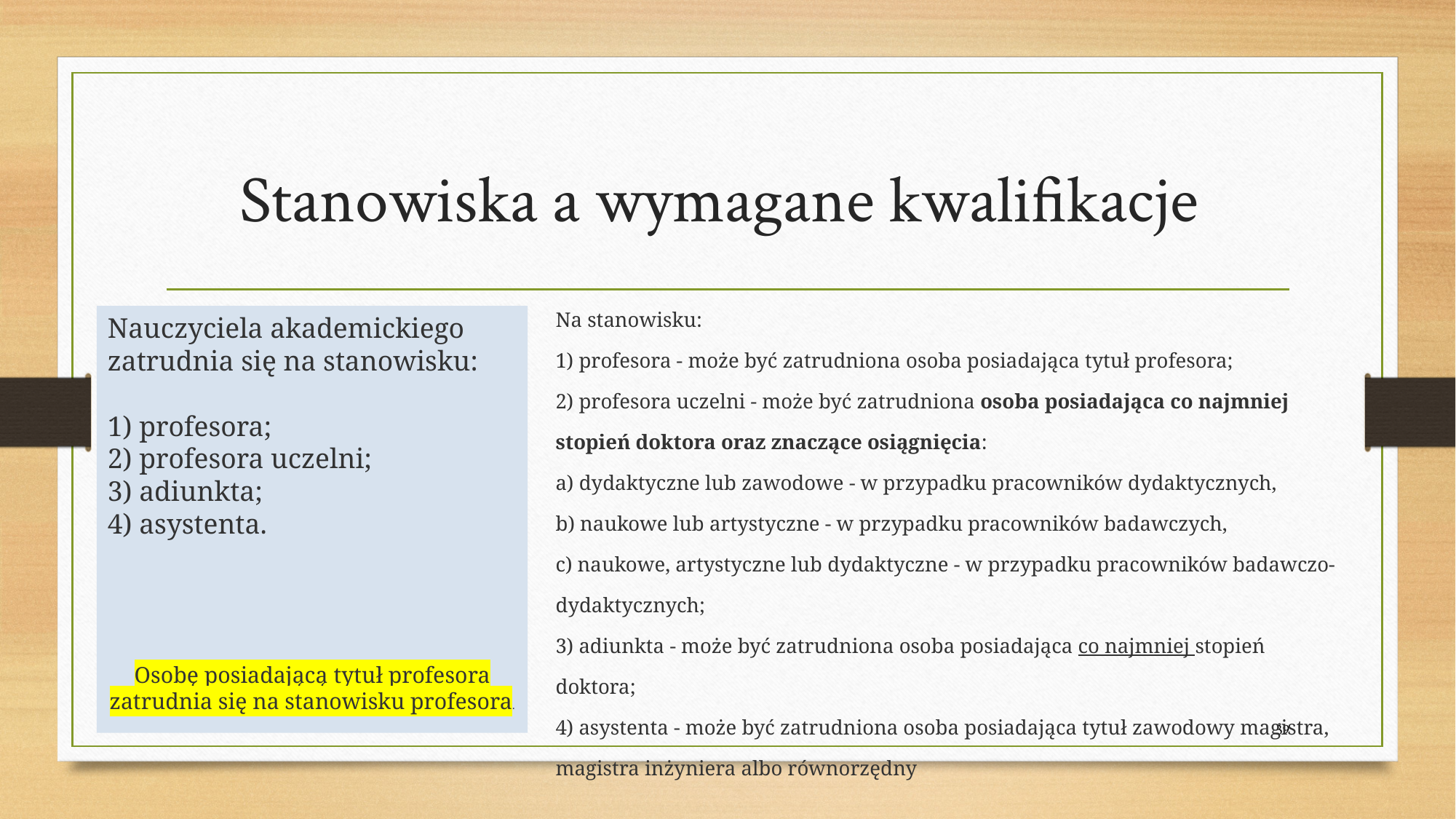

# Stanowiska a wymagane kwalifikacje
Na stanowisku:
1) profesora - może być zatrudniona osoba posiadająca tytuł profesora;
2) profesora uczelni - może być zatrudniona osoba posiadająca co najmniej stopień doktora oraz znaczące osiągnięcia:
a) dydaktyczne lub zawodowe - w przypadku pracowników dydaktycznych,
b) naukowe lub artystyczne - w przypadku pracowników badawczych,
c) naukowe, artystyczne lub dydaktyczne - w przypadku pracowników badawczo-dydaktycznych;
3) adiunkta - może być zatrudniona osoba posiadająca co najmniej stopień doktora;
4) asystenta - może być zatrudniona osoba posiadająca tytuł zawodowy magistra, magistra inżyniera albo równorzędny
Nauczyciela akademickiego zatrudnia się na stanowisku:

1) profesora;
2) profesora uczelni;
3) adiunkta;
4) asystenta.

Osobę posiadającą tytuł profesora zatrudnia się na stanowisku profesora.

39